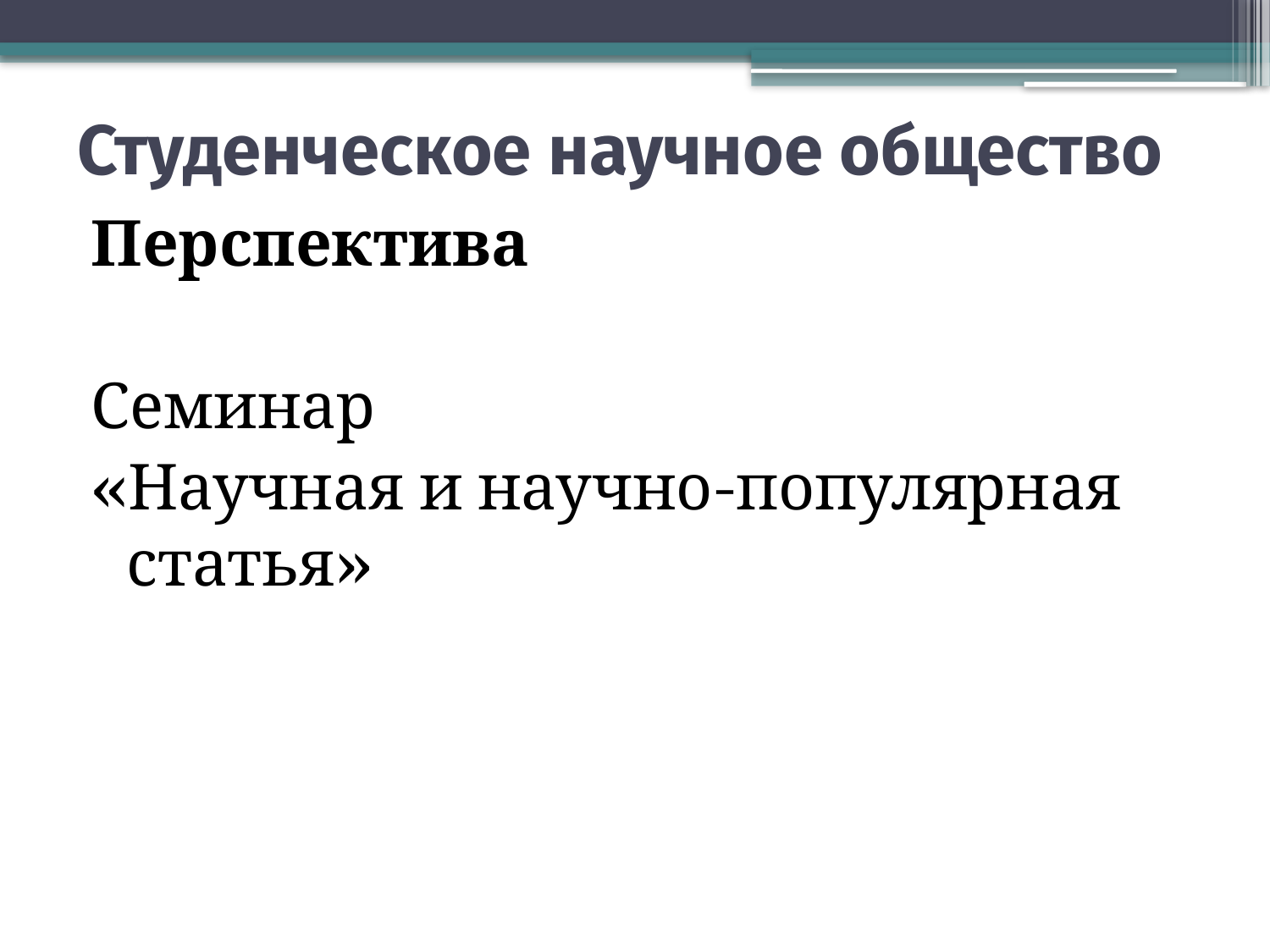

# Студенческое научное общество
Перспектива

Семинар
«Научная и научно-популярная статья»